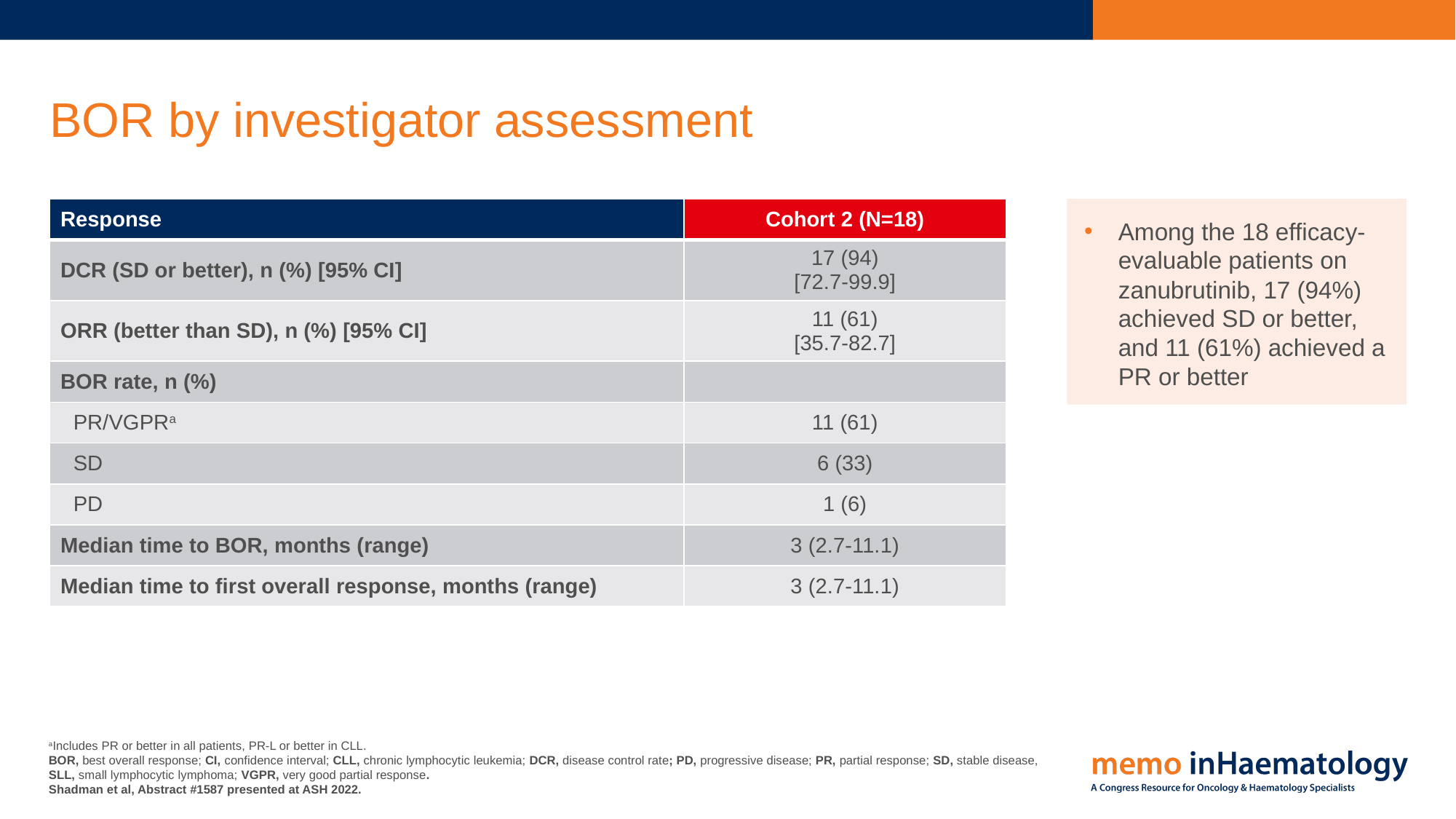

# BOR by investigator assessment
Among the 18 efficacy-evaluable patients on zanubrutinib, 17 (94%) achieved SD or better, and 11 (61%) achieved a PR or better
| Response | Cohort 2 (N=18) |
| --- | --- |
| DCR (SD or better), n (%) [95% CI] | 17 (94) [72.7-99.9] |
| ORR (better than SD), n (%) [95% CI] | 11 (61) [35.7-82.7] |
| BOR rate, n (%) |  |
| PR/VGPRa | 11 (61) |
| SD | 6 (33) |
| PD | 1 (6) |
| Median time to BOR, months (range) | 3 (2.7-11.1) |
| Median time to first overall response, months (range) | 3 (2.7-11.1) |

aIncludes PR or better in all patients, PR-L or better in CLL.
BOR, best overall response; CI, confidence interval; CLL, chronic lymphocytic leukemia; DCR, disease control rate; PD, progressive disease; PR, partial response; SD, stable disease, SLL, small lymphocytic lymphoma; VGPR, very good partial response.
Shadman et al, Abstract #1587 presented at ASH 2022.